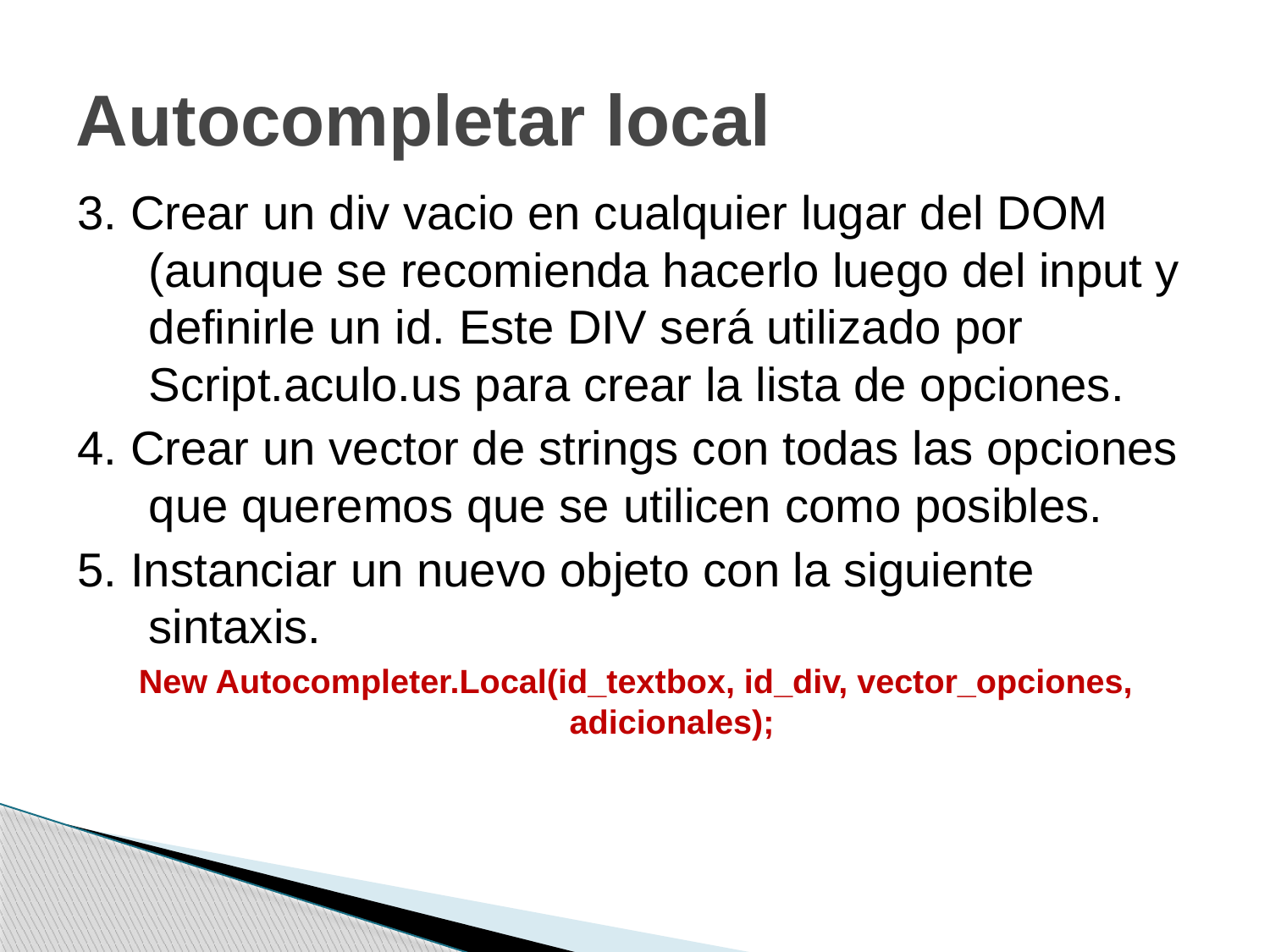

# Autocompletar local
3. Crear un div vacio en cualquier lugar del DOM (aunque se recomienda hacerlo luego del input y definirle un id. Este DIV será utilizado por Script.aculo.us para crear la lista de opciones.
4. Crear un vector de strings con todas las opciones que queremos que se utilicen como posibles.
5. Instanciar un nuevo objeto con la siguiente sintaxis.
New Autocompleter.Local(id_textbox, id_div, vector_opciones, adicionales);